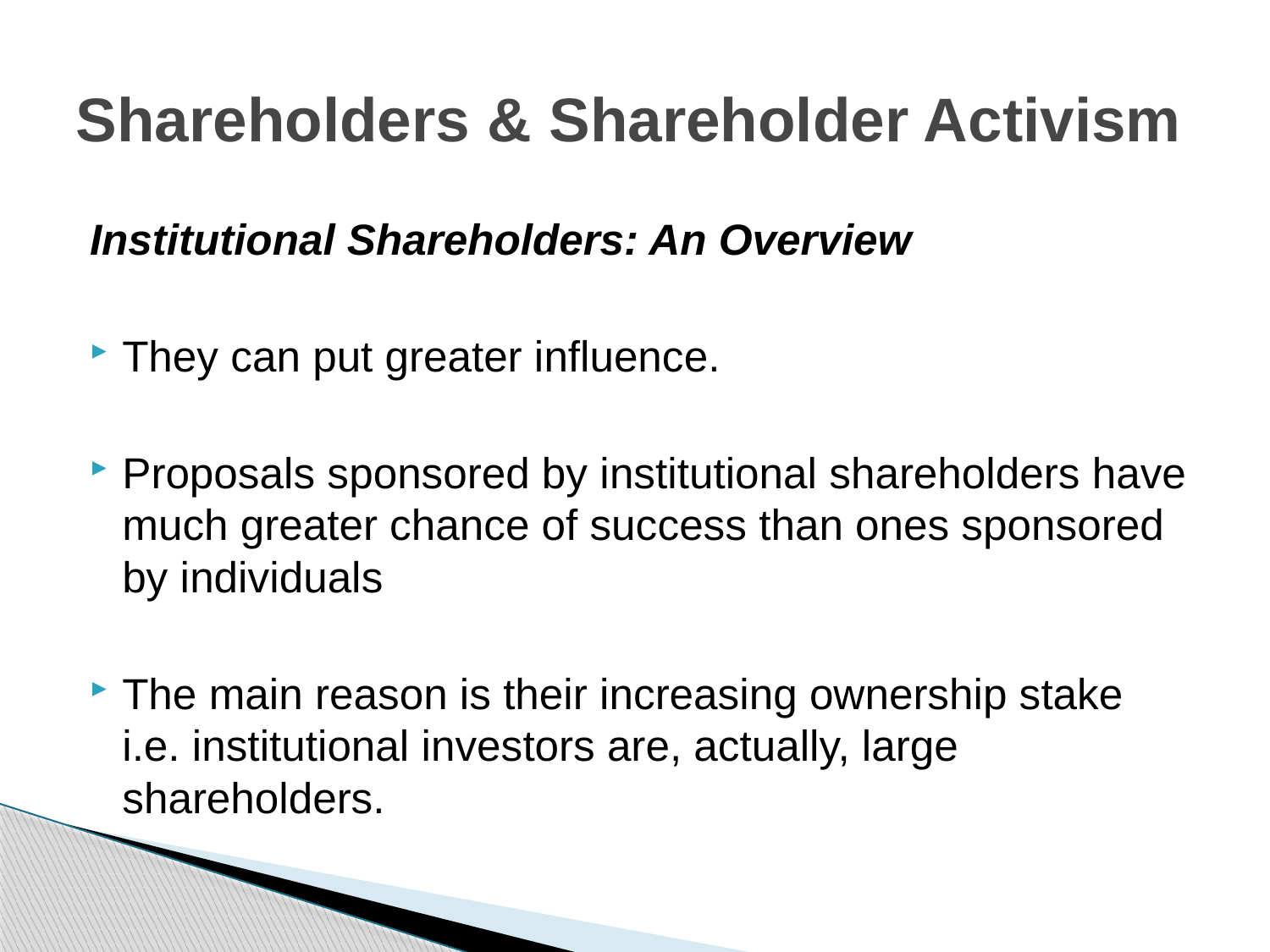

# Shareholders & Shareholder Activism
Institutional Shareholders: An Overview

They can put greater influence.

Proposals sponsored by institutional shareholders have much greater chance of success than ones sponsored by individuals

The main reason is their increasing ownership stake i.e. institutional investors are, actually, large shareholders.